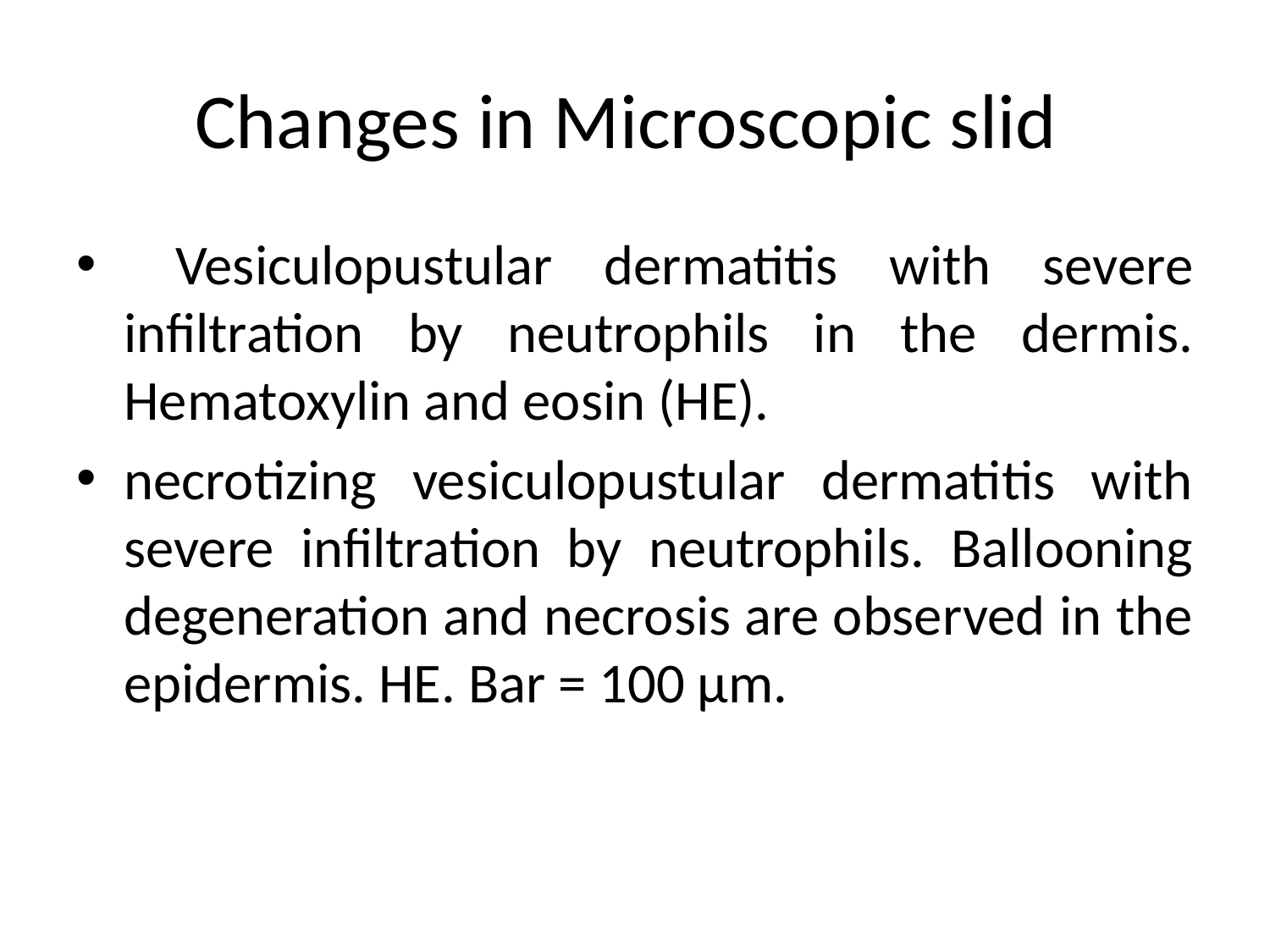

# Changes in Microscopic slid
 Vesiculopustular dermatitis with severe infiltration by neutrophils in the dermis. Hematoxylin and eosin (HE).
necrotizing vesiculopustular dermatitis with severe infiltration by neutrophils. Ballooning degeneration and necrosis are observed in the epidermis. HE. Bar = 100 µm.